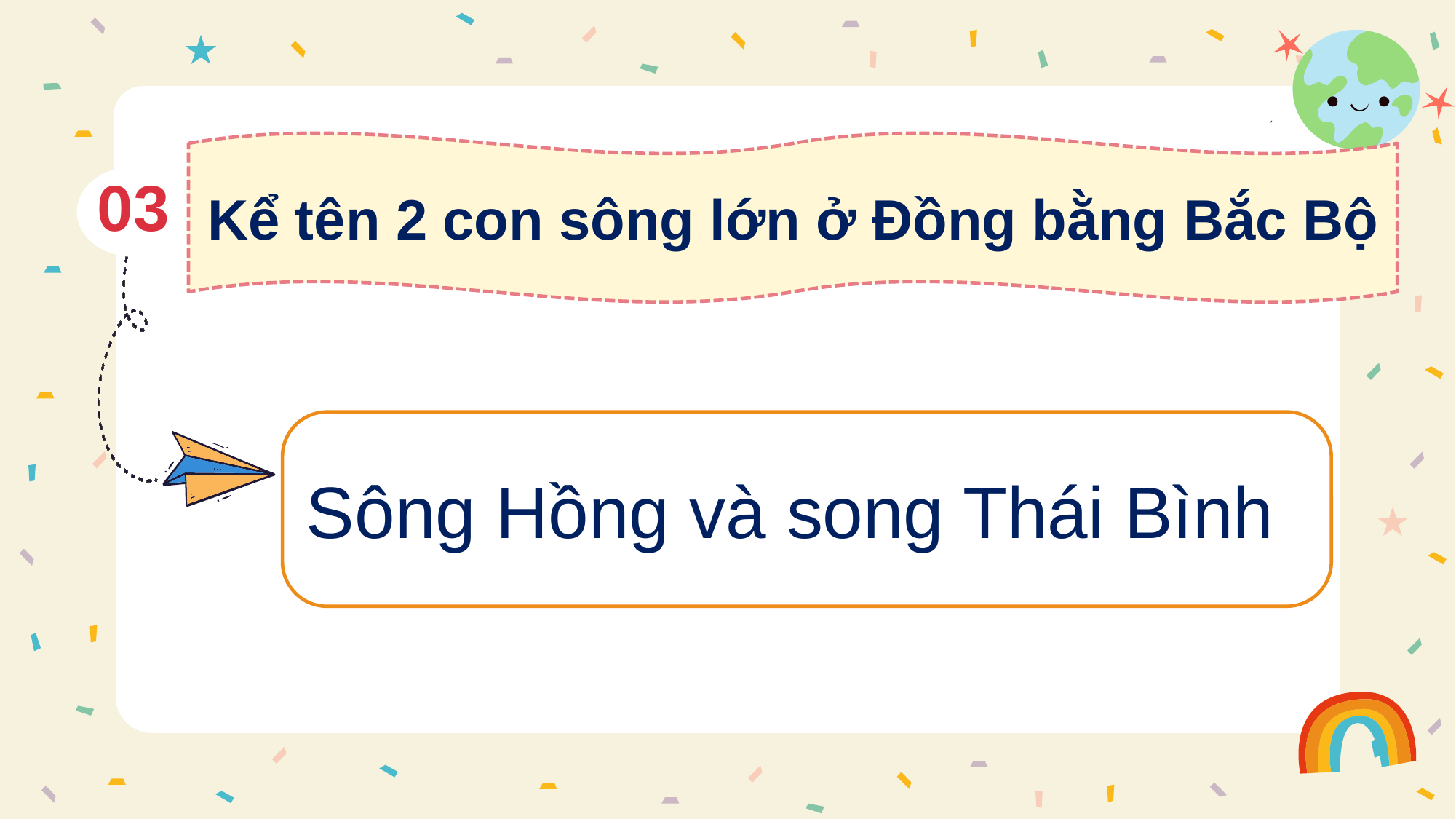

Kể tên 2 con sông lớn ở Đồng bằng Bắc Bộ
03

Sông Hồng và song Thái Bình